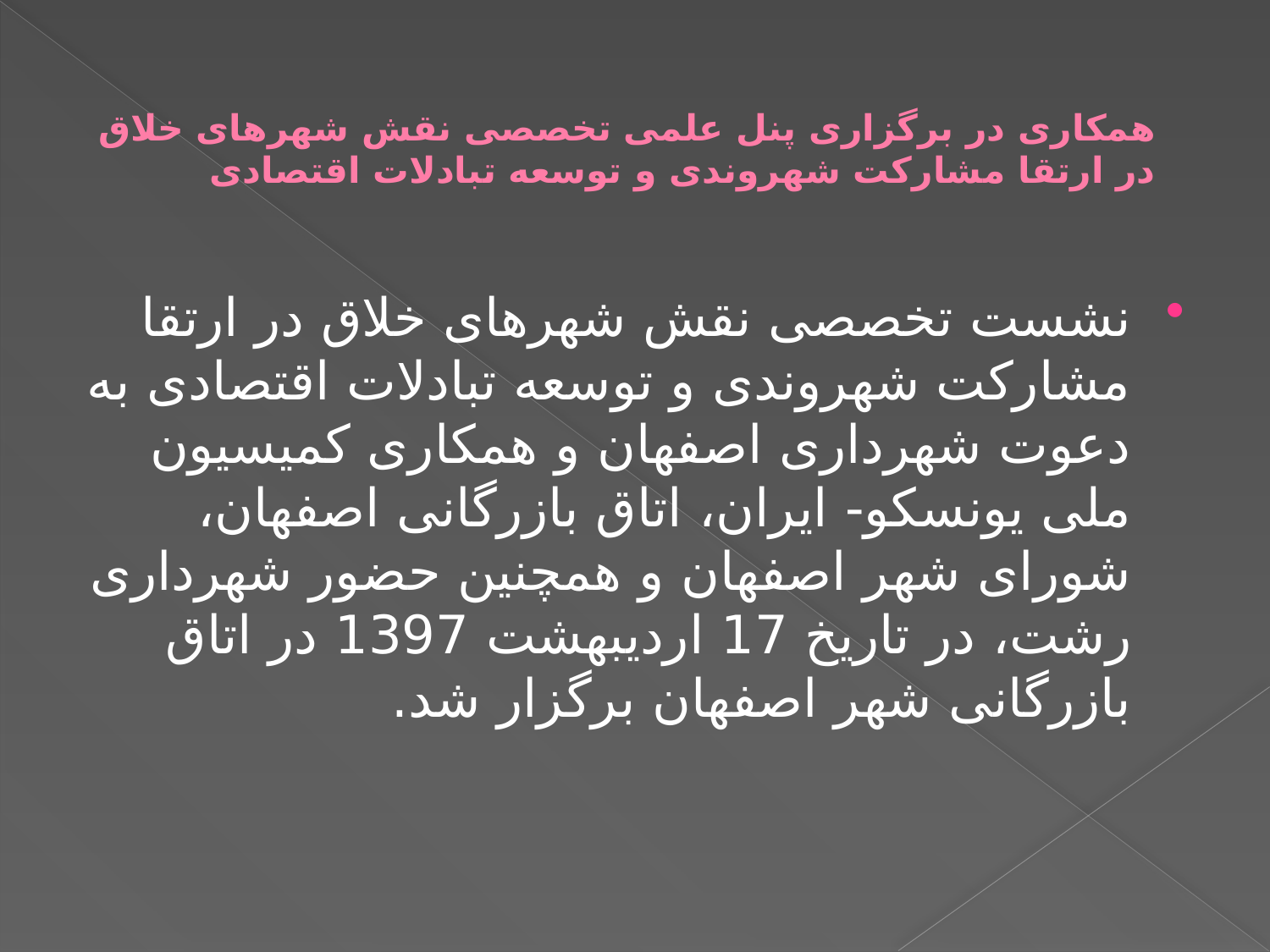

# همکاری در برگزاری پنل علمی تخصصی نقش شهرهای خلاق در ارتقا مشارکت شهروندی و توسعه تبادلات اقتصادی
نشست تخصصی نقش شهرهای خلاق در ارتقا مشارکت شهروندی و توسعه تبادلات اقتصادی به دعوت شهرداری اصفهان و همکاری کمیسیون ملی یونسکو- ایران، اتاق بازرگانی اصفهان، شورای شهر اصفهان و همچنین حضور شهرداری رشت، در تاریخ 17 اردیبهشت 1397 در اتاق بازرگانی شهر اصفهان برگزار شد.